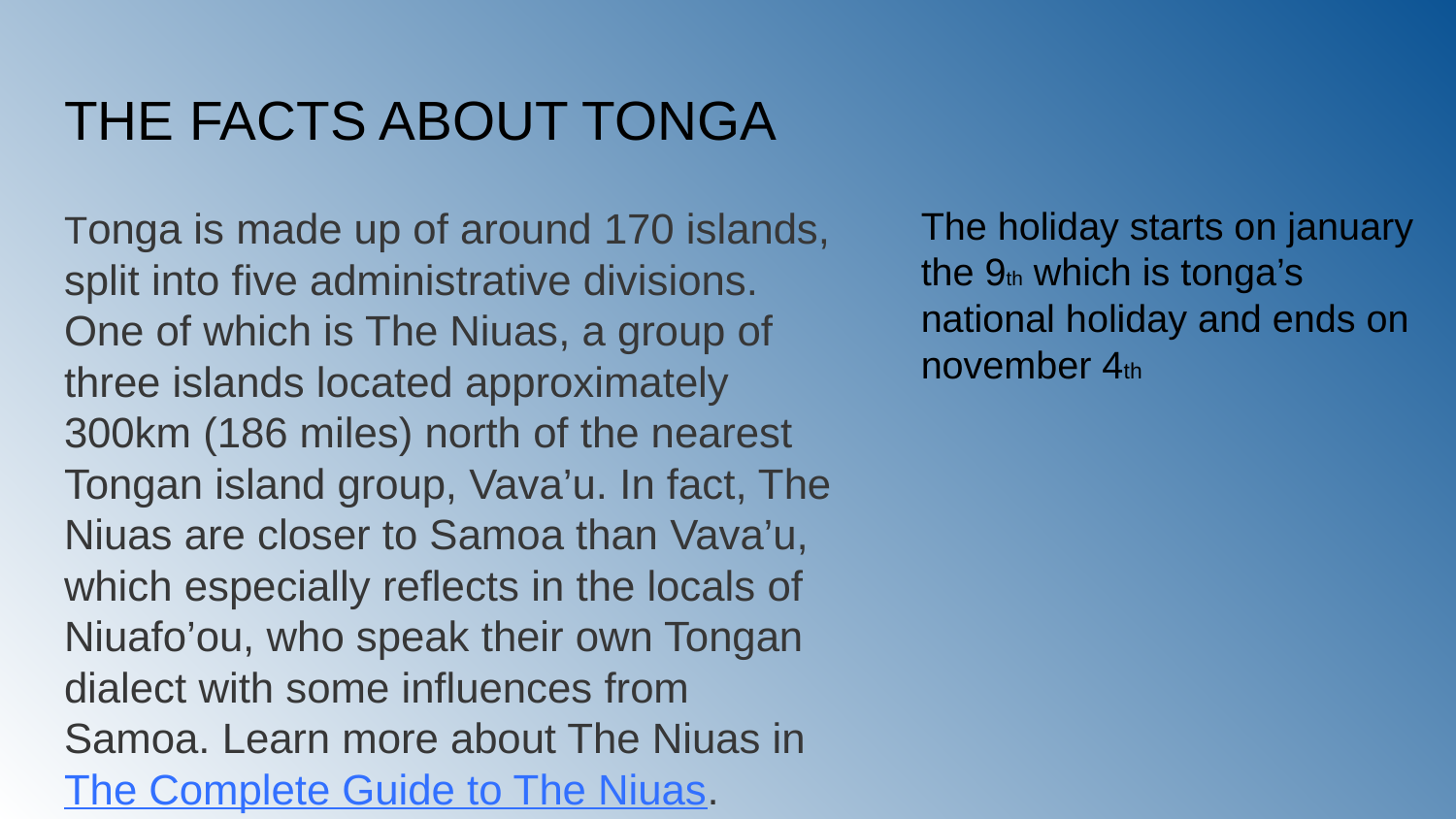

# THE FACTS ABOUT TONGA

Tonga is made up of around 170 islands, split into five administrative divisions. One of which is The Niuas, a group of three islands located approximately 300km (186 miles) north of the nearest Tongan island group, Vava’u. In fact, The Niuas are closer to Samoa than Vava’u, which especially reflects in the locals of Niuafo’ou, who speak their own Tongan dialect with some influences from Samoa. Learn more about The Niuas in The Complete Guide to The Niuas.
The holiday starts on january the 9th which is tonga’s national holiday and ends on november 4th